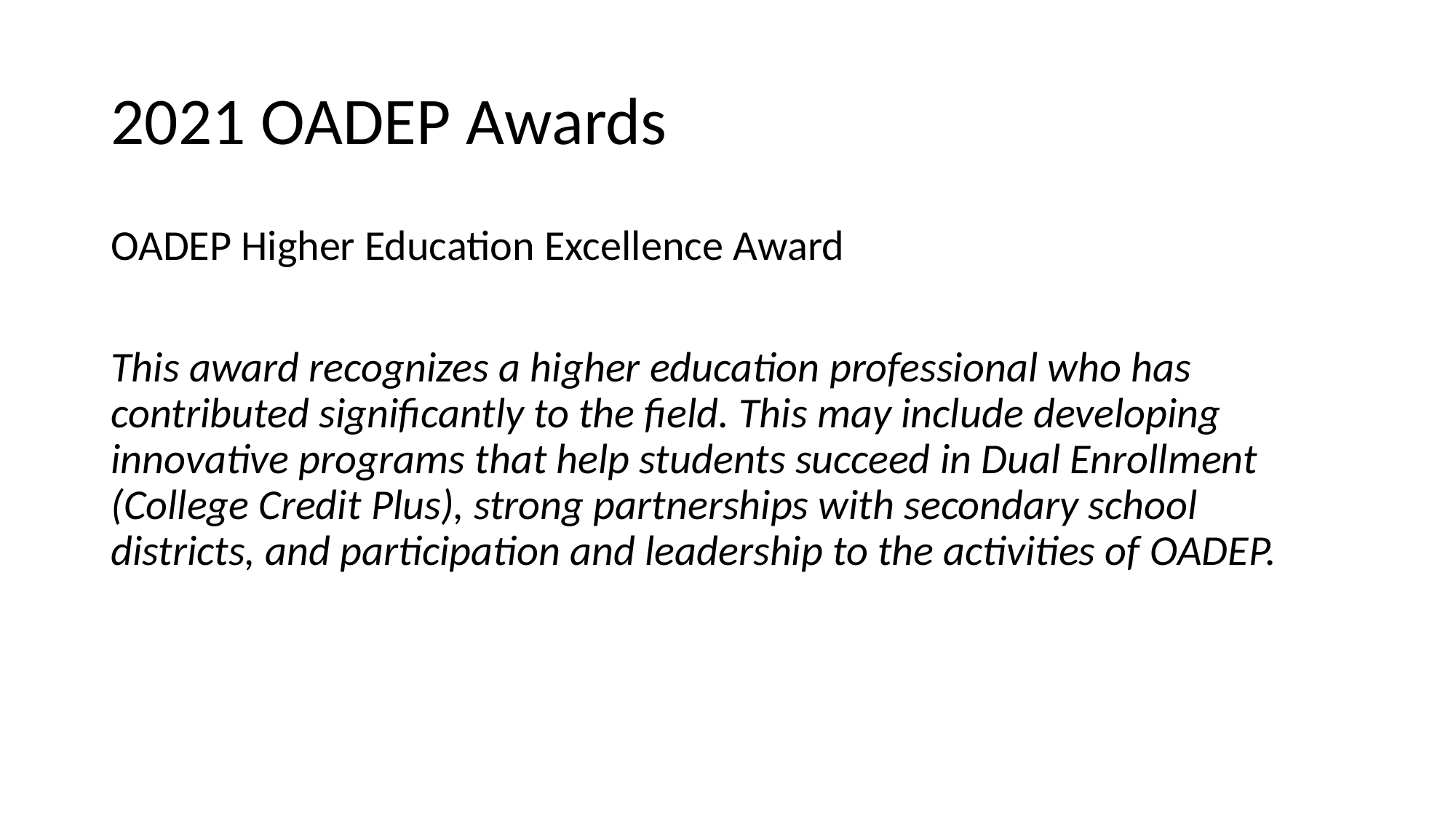

# 2021 OADEP Awards
OADEP Higher Education Excellence Award

This award recognizes a higher education professional who has contributed significantly to the field. This may include developing innovative programs that help students succeed in Dual Enrollment (College Credit Plus), strong partnerships with secondary school districts, and participation and leadership to the activities of OADEP.